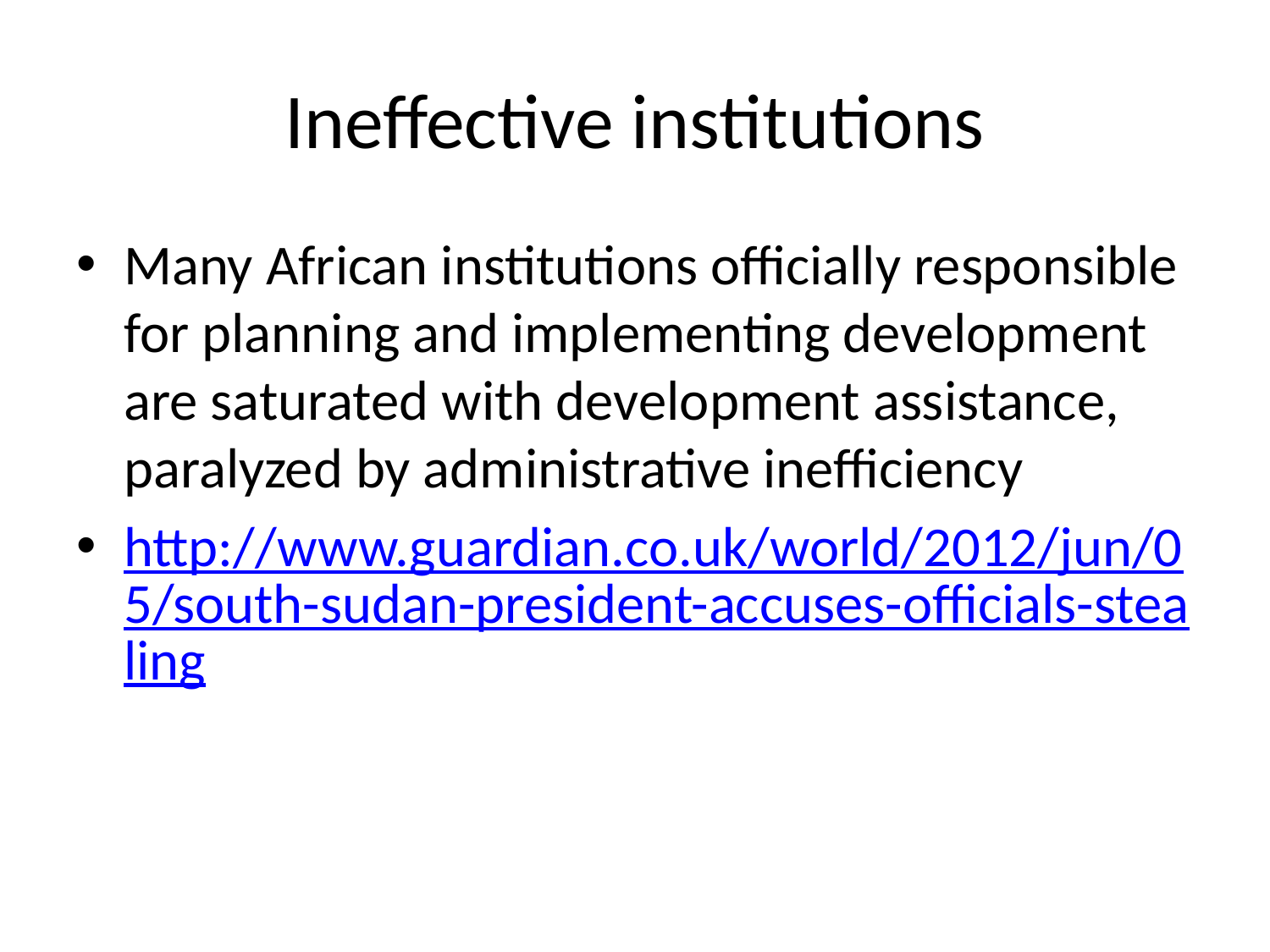

# Ineffective institutions
Many African institutions officially responsible for planning and implementing development are saturated with development assistance, paralyzed by administrative inefficiency
http://www.guardian.co.uk/world/2012/jun/05/south-sudan-president-accuses-officials-stealing